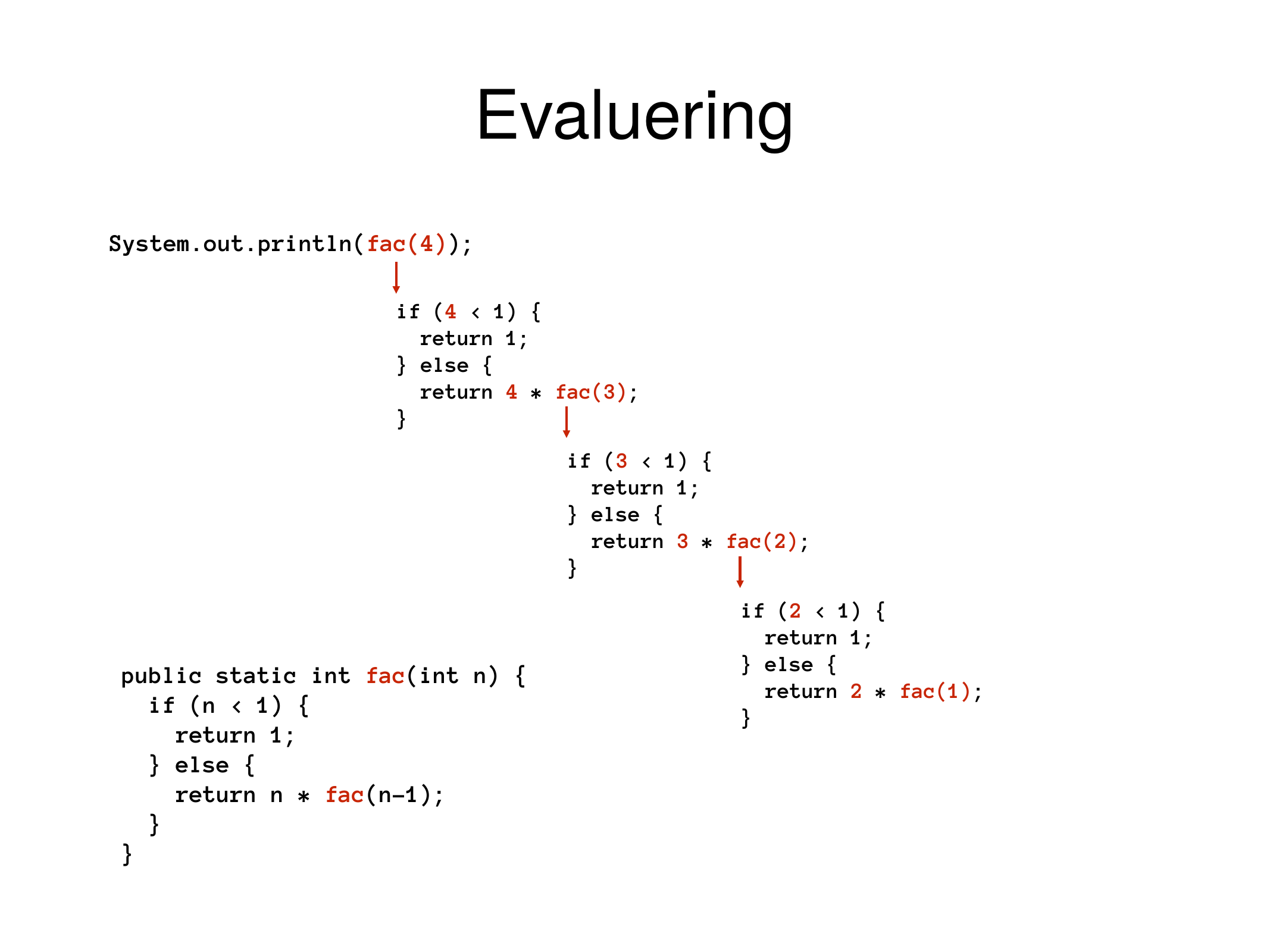

Evaluering
System.out.println(fac(4));

if (4 < 1) {
  return 1;
} else {
  return 4 * fac(3);
}

if (3 < 1) {
  return 1;
} else {
  return 3 * fac(2);
}

if (2 < 1) {
  return 1;
} else {
  return 2 * fac(1);
}
public static int fac(int n) {
  if (n < 1) {
    return 1;
  } else {
    return n * fac(n-1);
  }
}